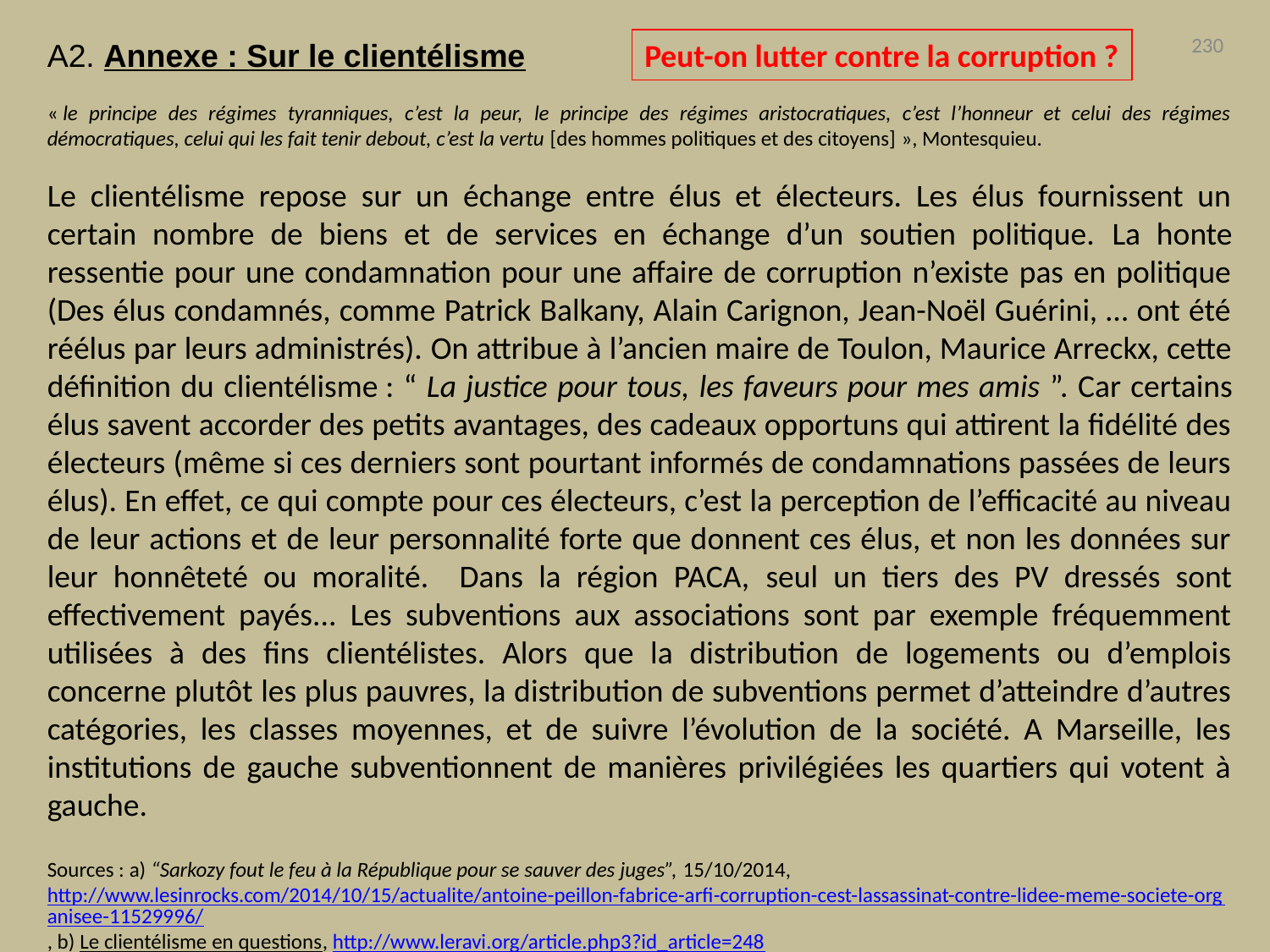

230
Peut-on lutter contre la corruption ?
A2. Annexe : Sur le clientélisme

« le principe des régimes tyranniques, c’est la peur, le principe des régimes aristocratiques, c’est l’honneur et celui des régimes démocratiques, celui qui les fait tenir debout, c’est la vertu [des hommes politiques et des citoyens] », Montesquieu.

Le clientélisme repose sur un échange entre élus et électeurs. Les élus fournissent un certain nombre de biens et de services en échange d’un soutien politique. La honte ressentie pour une condamnation pour une affaire de corruption n’existe pas en politique (Des élus condamnés, comme Patrick Balkany, Alain Carignon, Jean-Noël Guérini, … ont été réélus par leurs administrés). On attribue à l’ancien maire de Toulon, Maurice Arreckx, cette définition du clientélisme : “ La justice pour tous, les faveurs pour mes amis ”. Car certains élus savent accorder des petits avantages, des cadeaux opportuns qui attirent la fidélité des électeurs (même si ces derniers sont pourtant informés de condamnations passées de leurs élus). En effet, ce qui compte pour ces électeurs, c’est la perception de l’efficacité au niveau de leur actions et de leur personnalité forte que donnent ces élus, et non les données sur leur honnêteté ou moralité.  Dans la région PACA, seul un tiers des PV dressés sont effectivement payés... Les subventions aux associations sont par exemple fréquemment utilisées à des fins clientélistes. Alors que la distribution de logements ou d’emplois concerne plutôt les plus pauvres, la distribution de subventions permet d’atteindre d’autres catégories, les classes moyennes, et de suivre l’évolution de la société. A Marseille, les institutions de gauche subventionnent de manières privilégiées les quartiers qui votent à gauche.

Sources : a) “Sarkozy fout le feu à la République pour se sauver des juges”, 15/10/2014, http://www.lesinrocks.com/2014/10/15/actualite/antoine-peillon-fabrice-arfi-corruption-cest-lassassinat-contre-lidee-meme-societe-organisee-11529996/, b) Le clientélisme en questions, http://www.leravi.org/article.php3?id_article=248